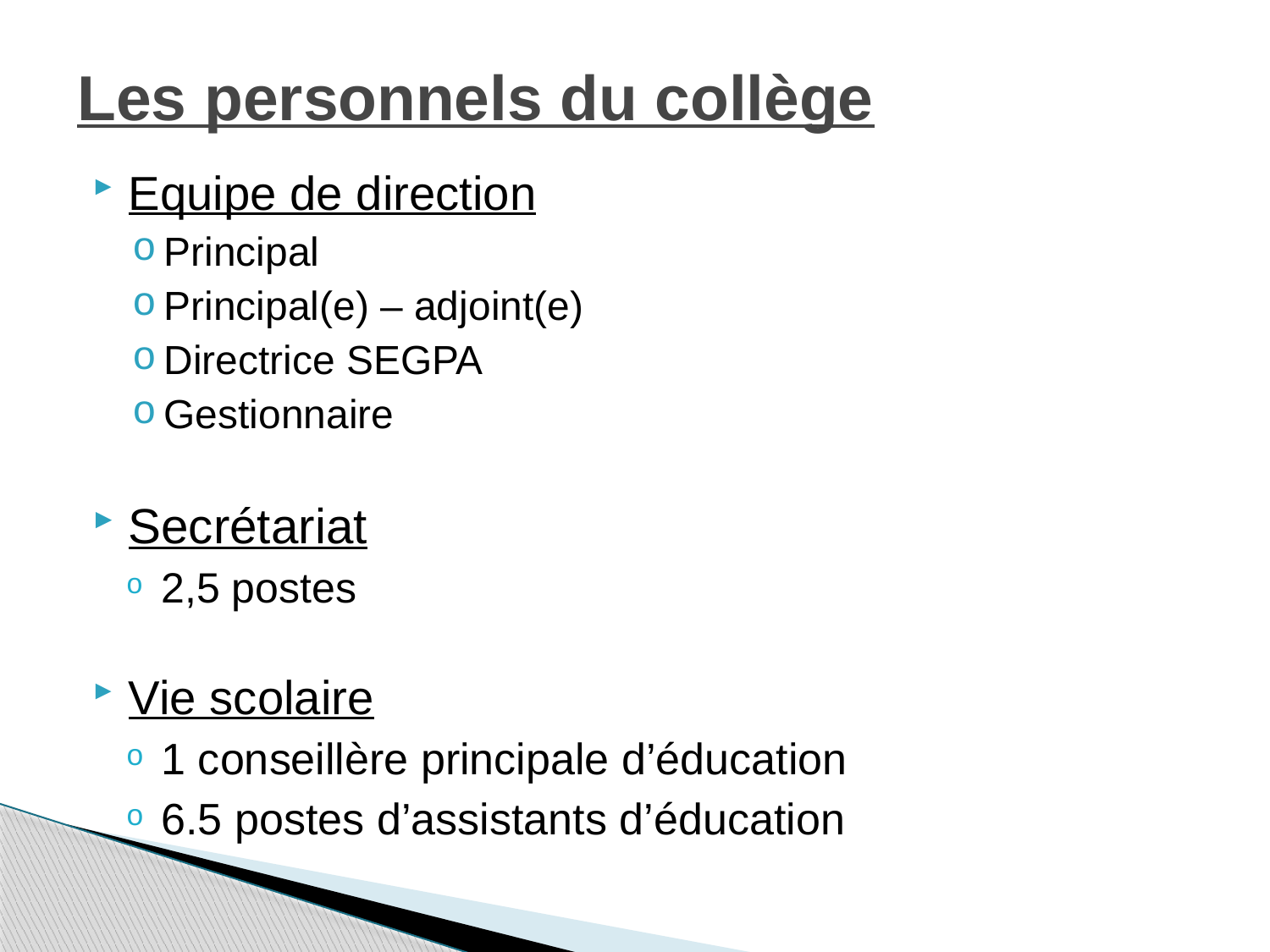

# Les personnels du collège
Equipe de direction
Principal
Principal(e) – adjoint(e)
Directrice SEGPA
Gestionnaire

Secrétariat
2,5 postes

Vie scolaire
1 conseillère principale d’éducation
6.5 postes d’assistants d’éducation